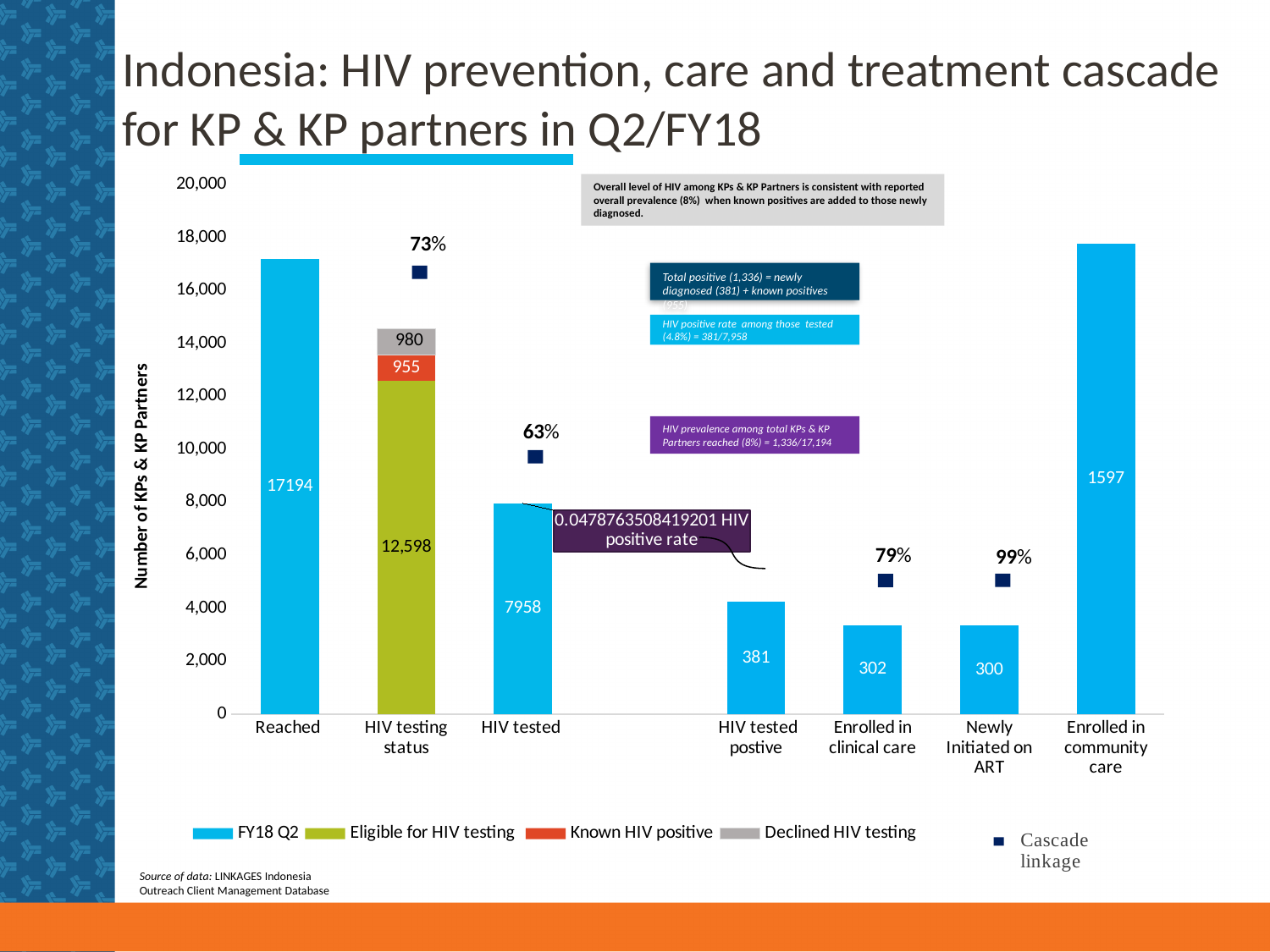

# Indonesia: HIV prevention, care and treatment cascade for KP & KP partners in Q2/FY18

### Chart

| Category | FY18 Q2 | Eligible for HIV testing  | Known HIV positive | Declined HIV testing  | HIV positivity rate | FY18 Q1-Q2 | FY18 target  |
|---|---|---|---|---|---|---|---|
| Reached  | 17194.0 | None | None | None | None | None | None |
| HIV testing status | None | 12598.0 | 955.0 | 980.0 | None | None | None |
| HIV tested  | 7958.0 | None | None | None | 0.0478763508419201 | None | None |
|  | None | None | None | None | None | None | None |
|  HIV tested postive | None | None | None | None | None | 381.0 | None |
| Enrolled in clinical care | None | None | None | None | None | 302.0 | None |
| Newly Initiated on ART | None | None | None | None | None | 300.0 | None |
| Enrolled in community care | None | None | None | None | None | 1597.0 | None |
Overall level of HIV among KPs & KP Partners is consistent with reported overall prevalence (8%)  when known positives are added to those newly diagnosed.
Total positive (1,336) = newly diagnosed (381) + known positives (955)
HIV positive rate  among those  tested (4.8%) = 381/7,958

HIV prevalence among total KPs & KP Partners reached (8%) = 1,336/17,194
Source of data: LINKAGES Indonesia Outreach Client Management Database